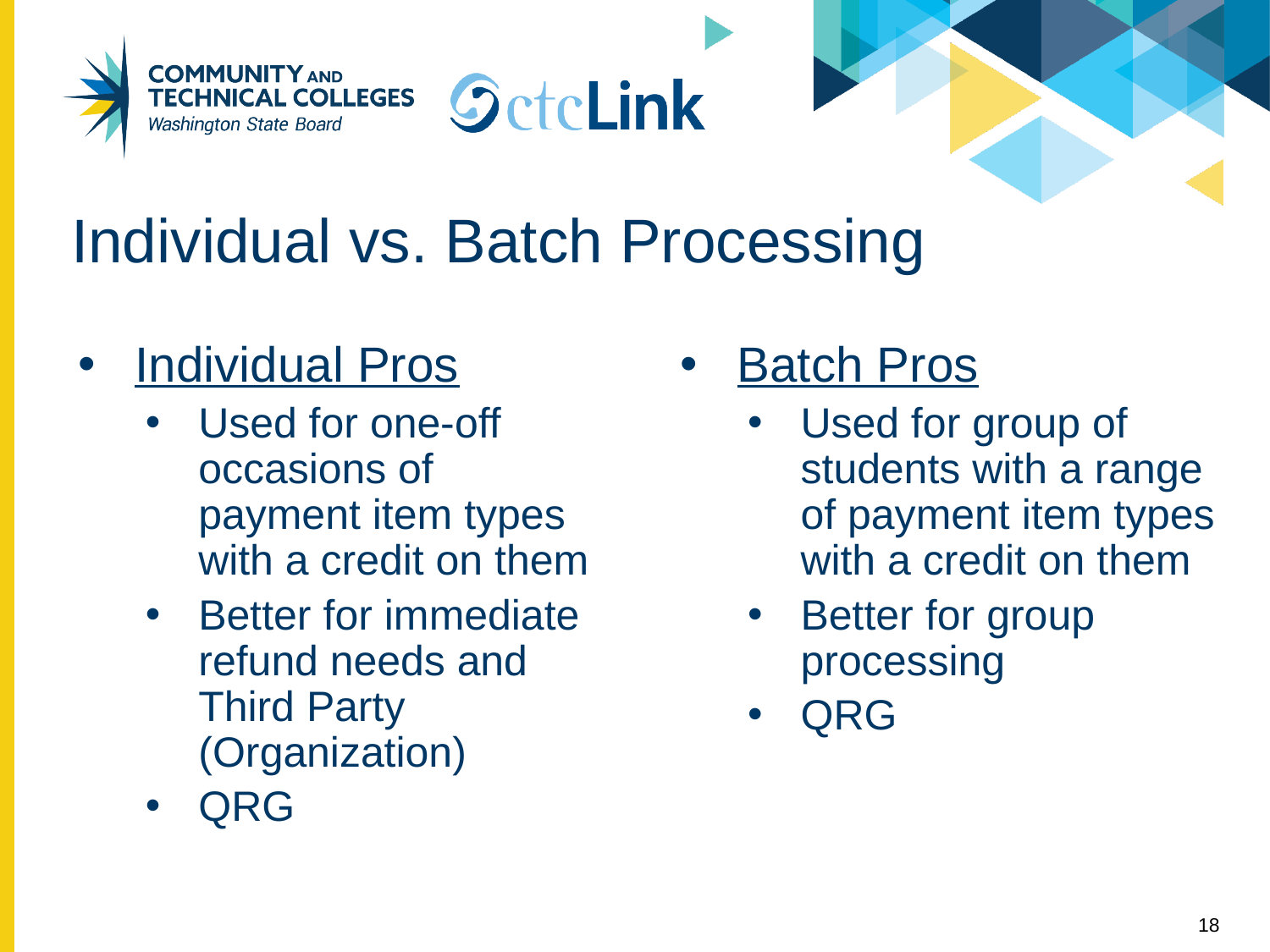

# Individual vs. Batch Processing
Individual Pros
Used for one-off occasions of payment item types with a credit on them
Better for immediate refund needs and Third Party (Organization)
QRG
Batch Pros
Used for group of students with a range of payment item types with a credit on them
Better for group processing
QRG
18